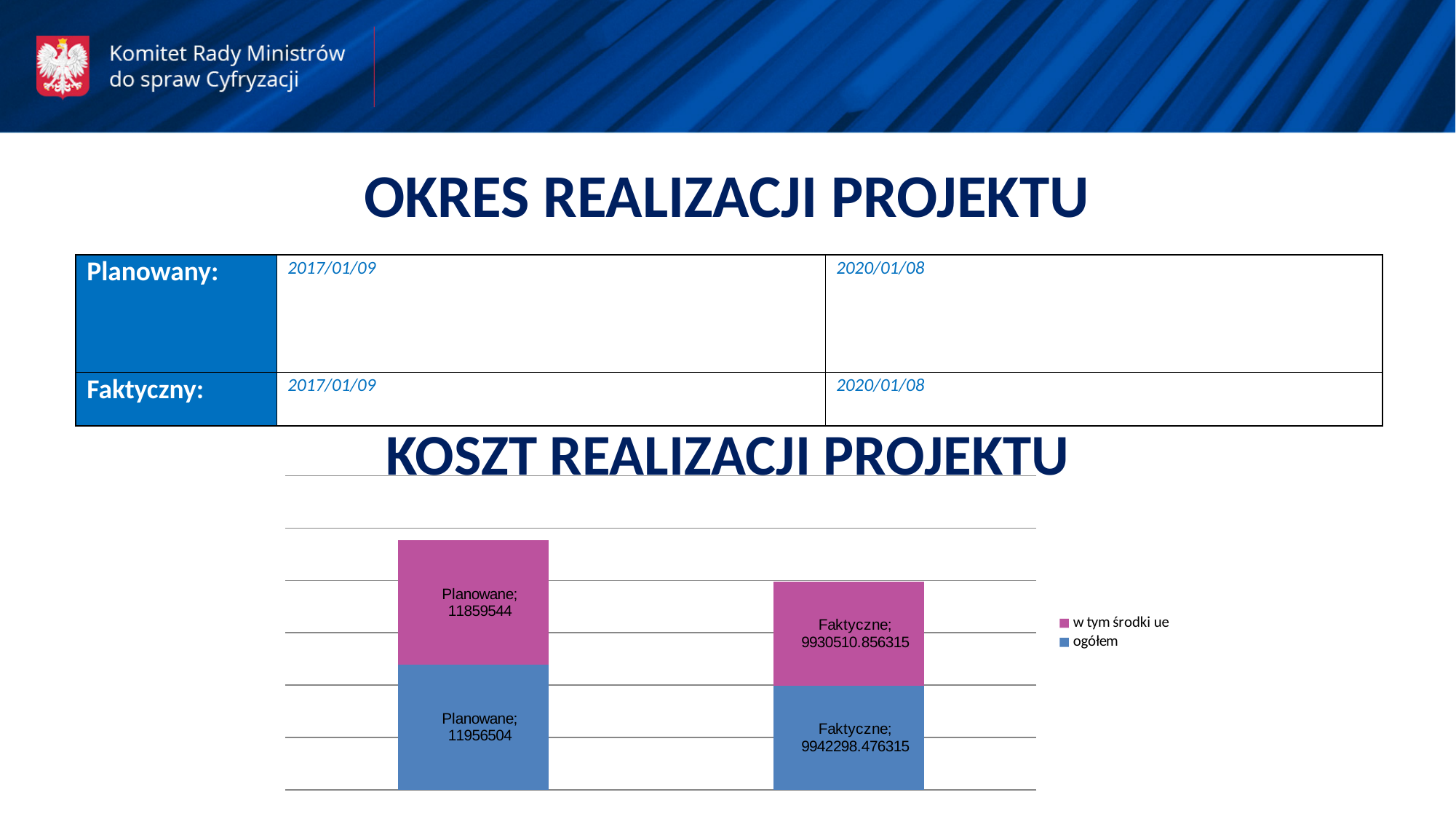

OKRES REALIZACJI PROJEKTU
| Planowany: | 2017/01/09 | 2020/01/08 |
| --- | --- | --- |
| Faktyczny: | 2017/01/09 | 2020/01/08 |
KOSZT REALIZACJI PROJEKTU

### Chart

| Category | ogółem | w tym środki ue |
|---|---|---|
| Planowane | 11956504.0 | 11859544.0 |
| Faktyczne | 9942298.476315 | 9930510.856315 |